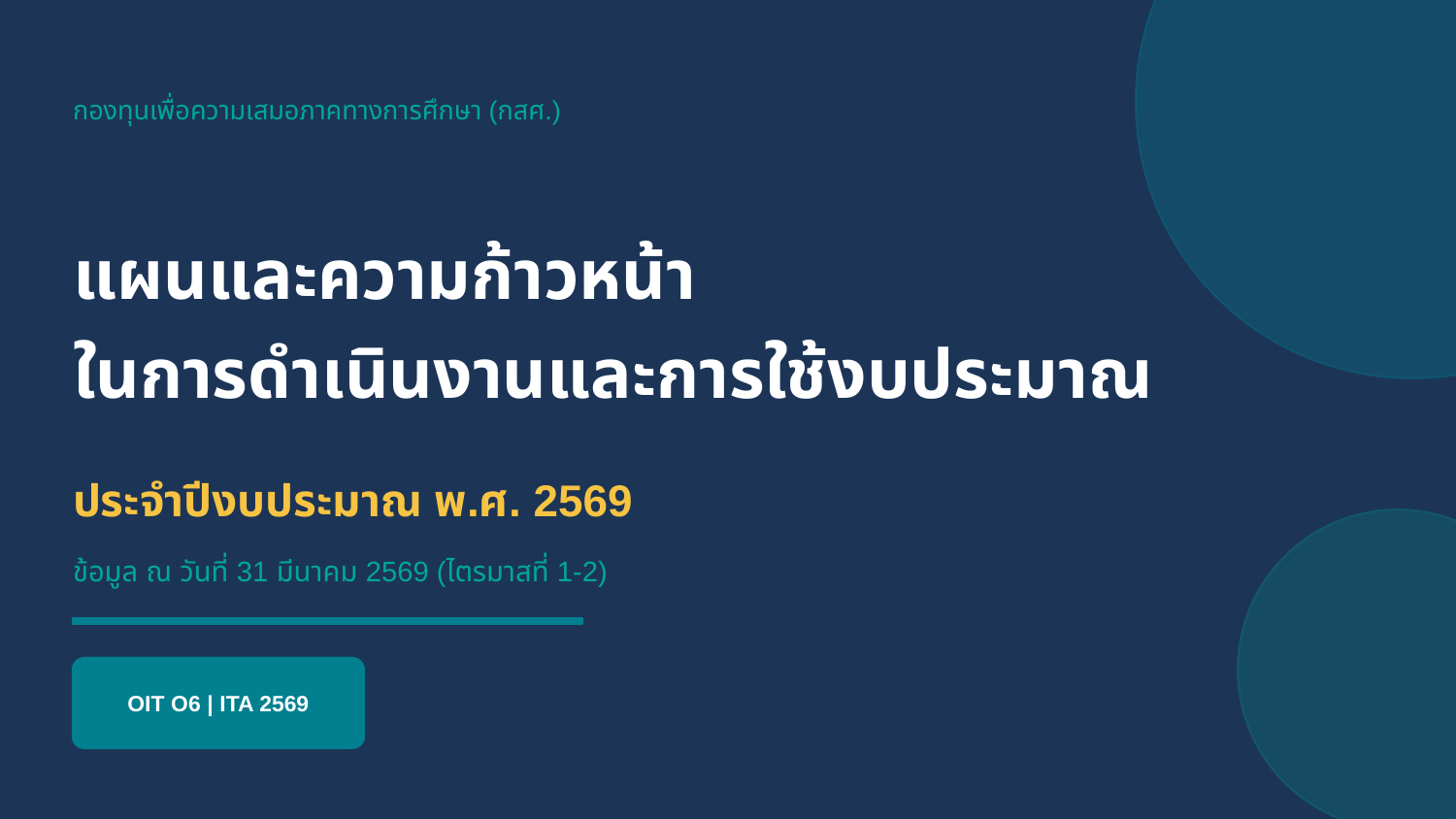

กองทุนเพื่อความเสมอภาคทางการศึกษา (กสศ.)
แผนและความก้าวหน้า
ในการดำเนินงานและการใช้งบประมาณ
ประจำปีงบประมาณ พ.ศ. 2569

ข้อมูล ณ วันที่ 31 มีนาคม 2569 (ไตรมาสที่ 1-2)

OIT O6 | ITA 2569